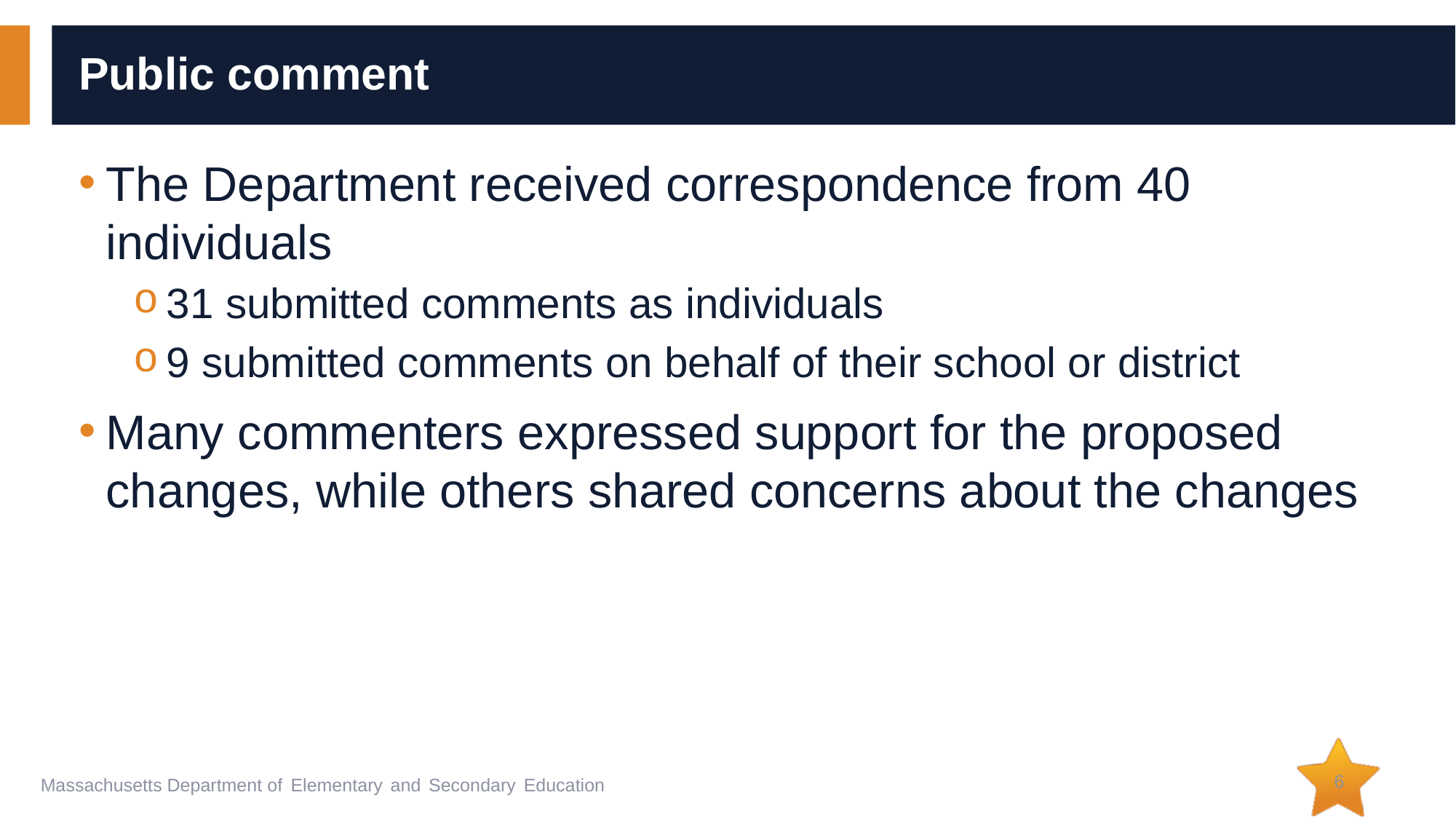

# Public comment
The Department received correspondence from 40 individuals
31 submitted comments as individuals
9 submitted comments on behalf of their school or district
Many commenters expressed support for the proposed changes, while others shared concerns about the changes
6